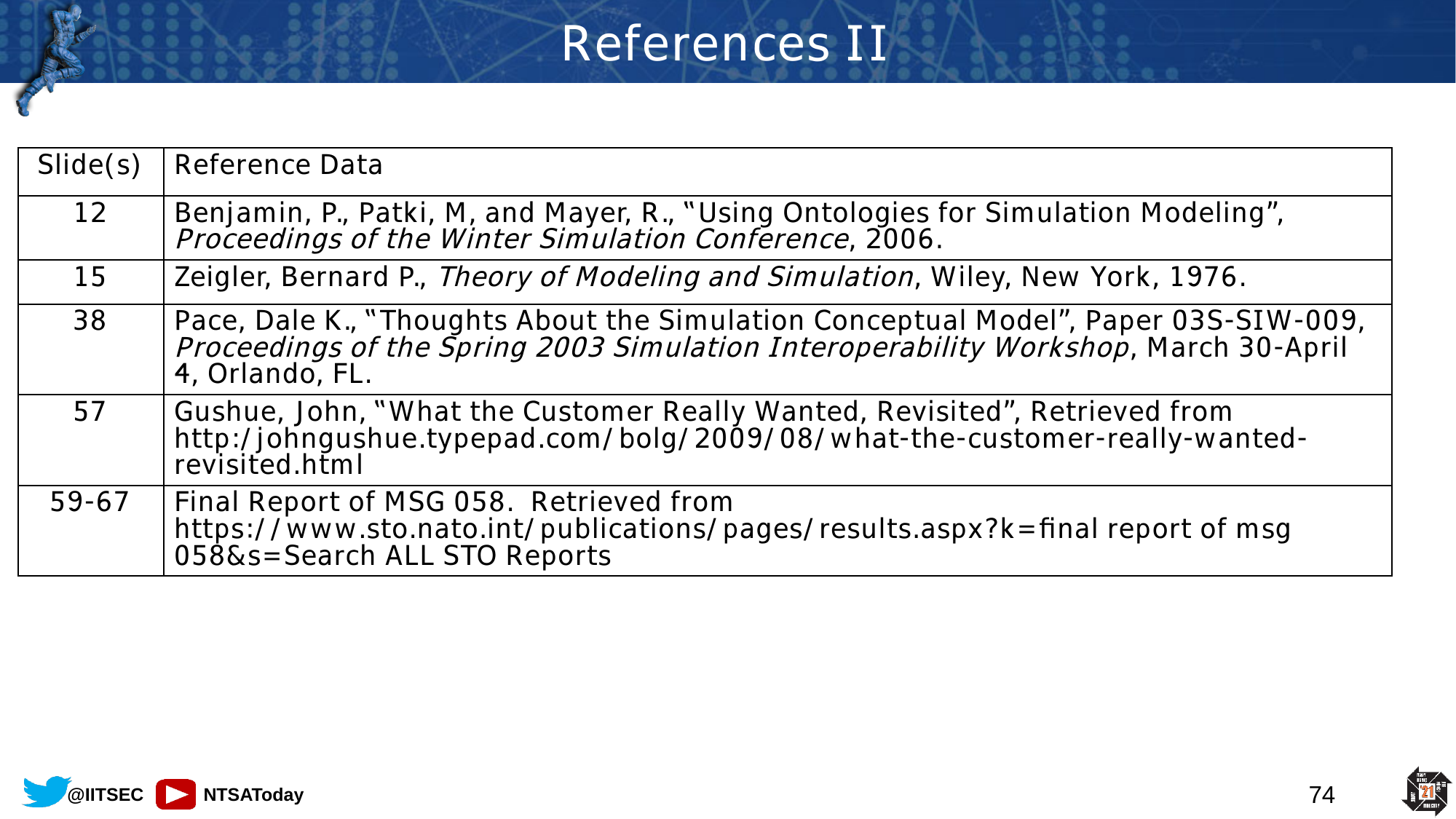

# References II
|  |  |  |  |
| --- | --- | --- | --- |
|  |  |  |  |
|  |  |  |  |
|  |  |  |  |
|  |  |  |  |
|  |  |  |  |
|  |  |  |  |
| Slide(s) | Reference Data |
| --- | --- |
| 12 | Benjamin, P., Patki, M, and Mayer, R., “Using Ontologies for Simulation Modeling”, Proceedings of the Winter Simulation Conference, 2006. |
| 15 | Zeigler, Bernard P., Theory of Modeling and Simulation, Wiley, New York, 1976. |
| 38 | Pace, Dale K., “Thoughts About the Simulation Conceptual Model”, Paper 03S-SIW-009, Proceedings of the Spring 2003 Simulation Interoperability Workshop, March 30-April 4, Orlando, FL. |
| 57 | Gushue, John, “What the Customer Really Wanted, Revisited”, Retrieved from http:/johngushue.typepad.com/bolg/2009/08/what-the-customer-really-wanted-revisited.html |
| 59-67 | Final Report of MSG 058. Retrieved from https://www.sto.nato.int/publications/pages/results.aspx?k=final report of msg 058&s=Search ALL STO Reports |
74